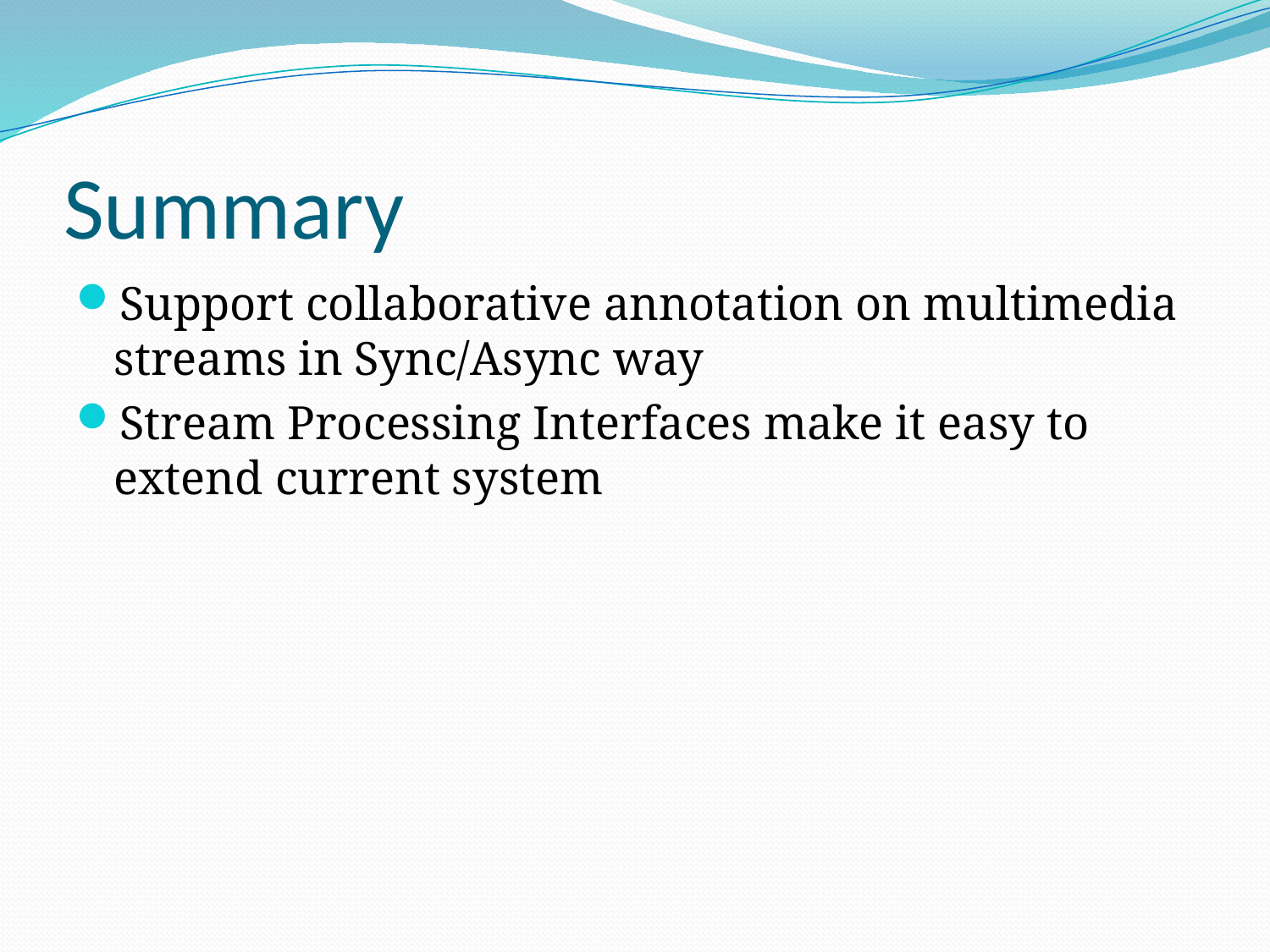

# Summary
Support collaborative annotation on multimedia streams in Sync/Async way
Stream Processing Interfaces make it easy to extend current system